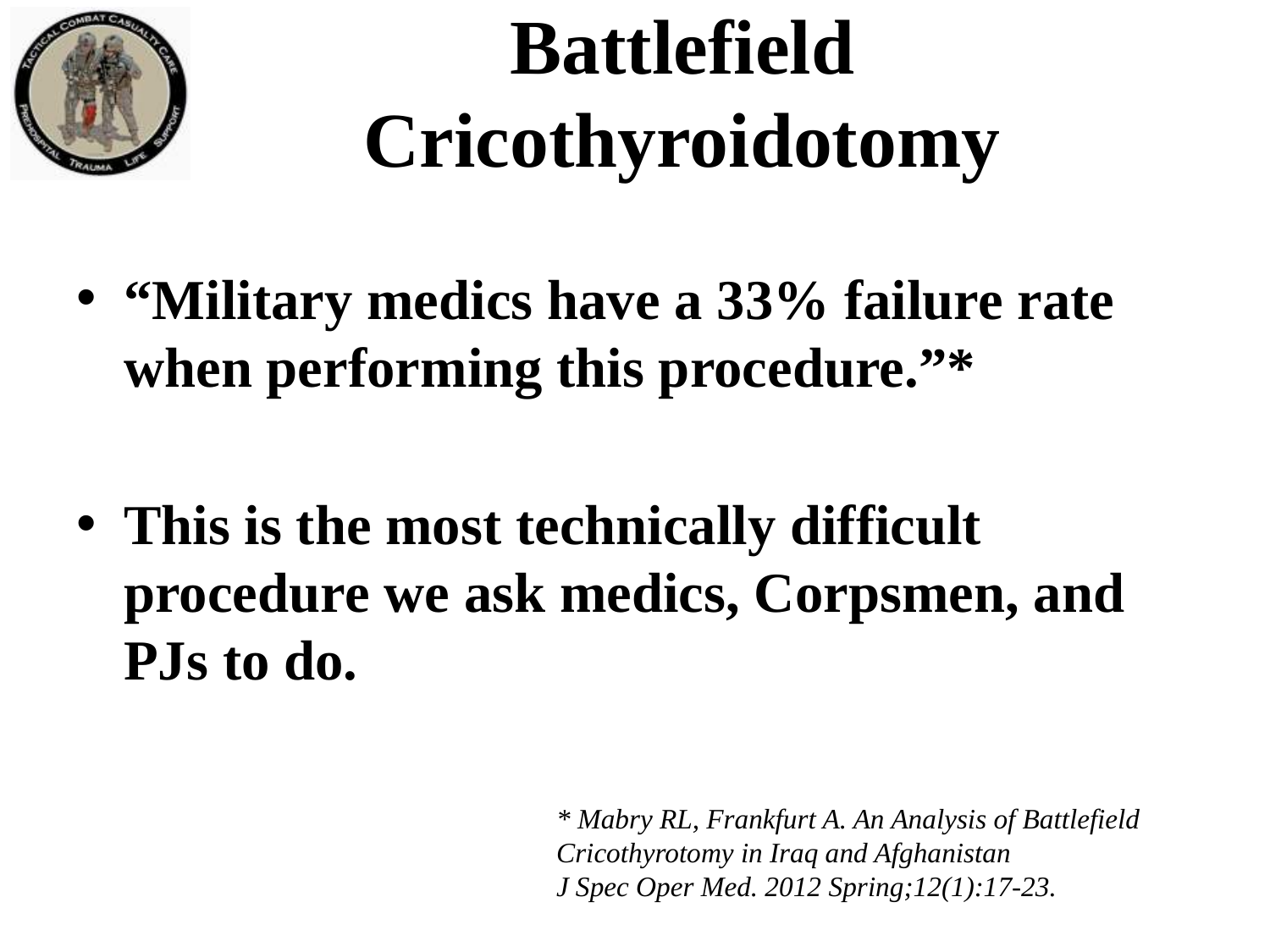

# Battlefield Cricothyroidotomy
“Military medics have a 33% failure rate when performing this procedure.”*

This is the most technically difficult procedure we ask medics, Corpsmen, and PJs to do.
* Mabry RL, Frankfurt A. An Analysis of Battlefield Cricothyrotomy in Iraq and Afghanistan
J Spec Oper Med. 2012 Spring;12(1):17-23.